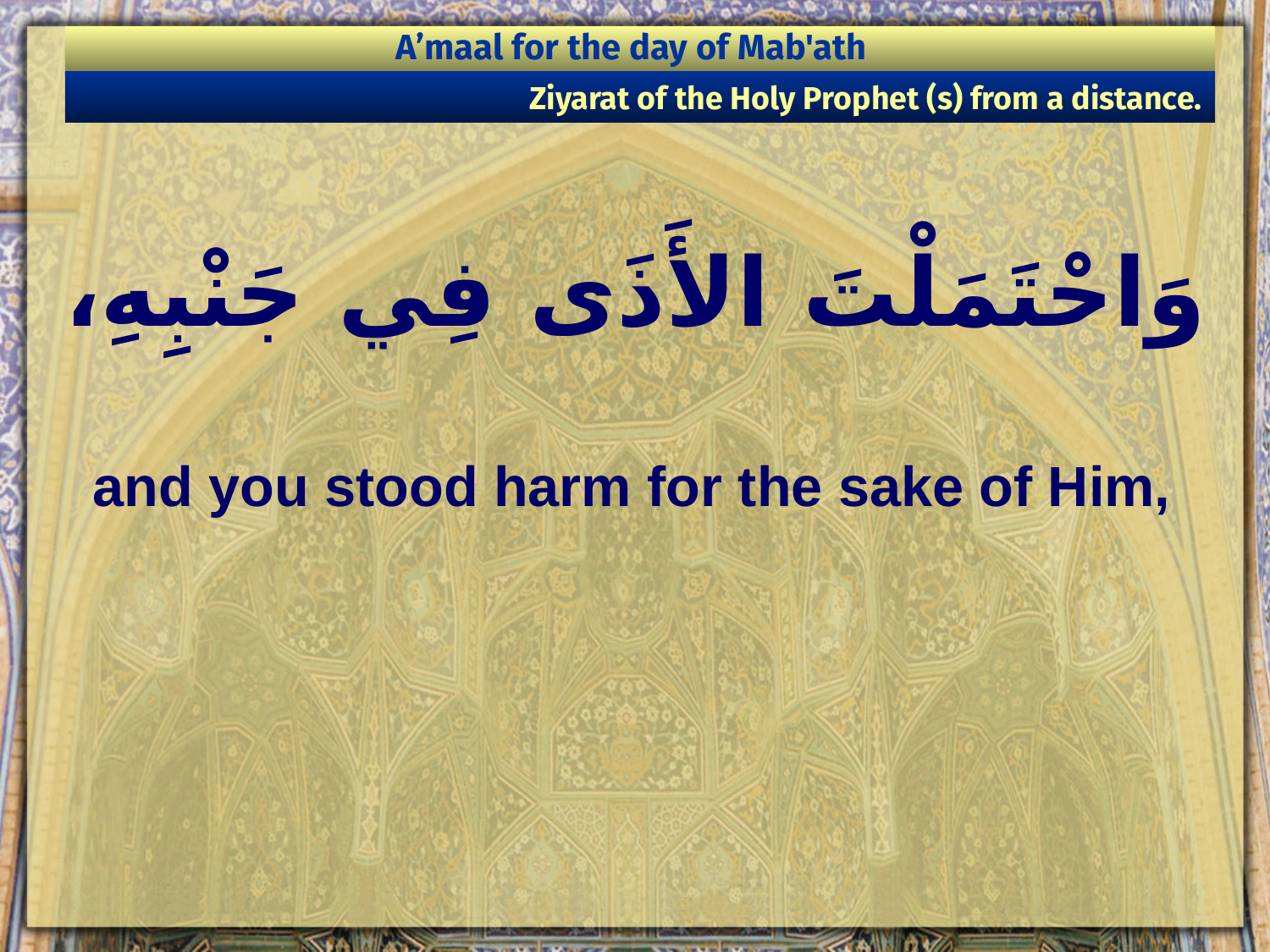

A’maal for the day of Mab'ath
Ziyarat of the Holy Prophet (s) from a distance.
# وَاحْتَمَلْتَ الأَذَى فِي جَنْبِهِ،
and you stood harm for the sake of Him,